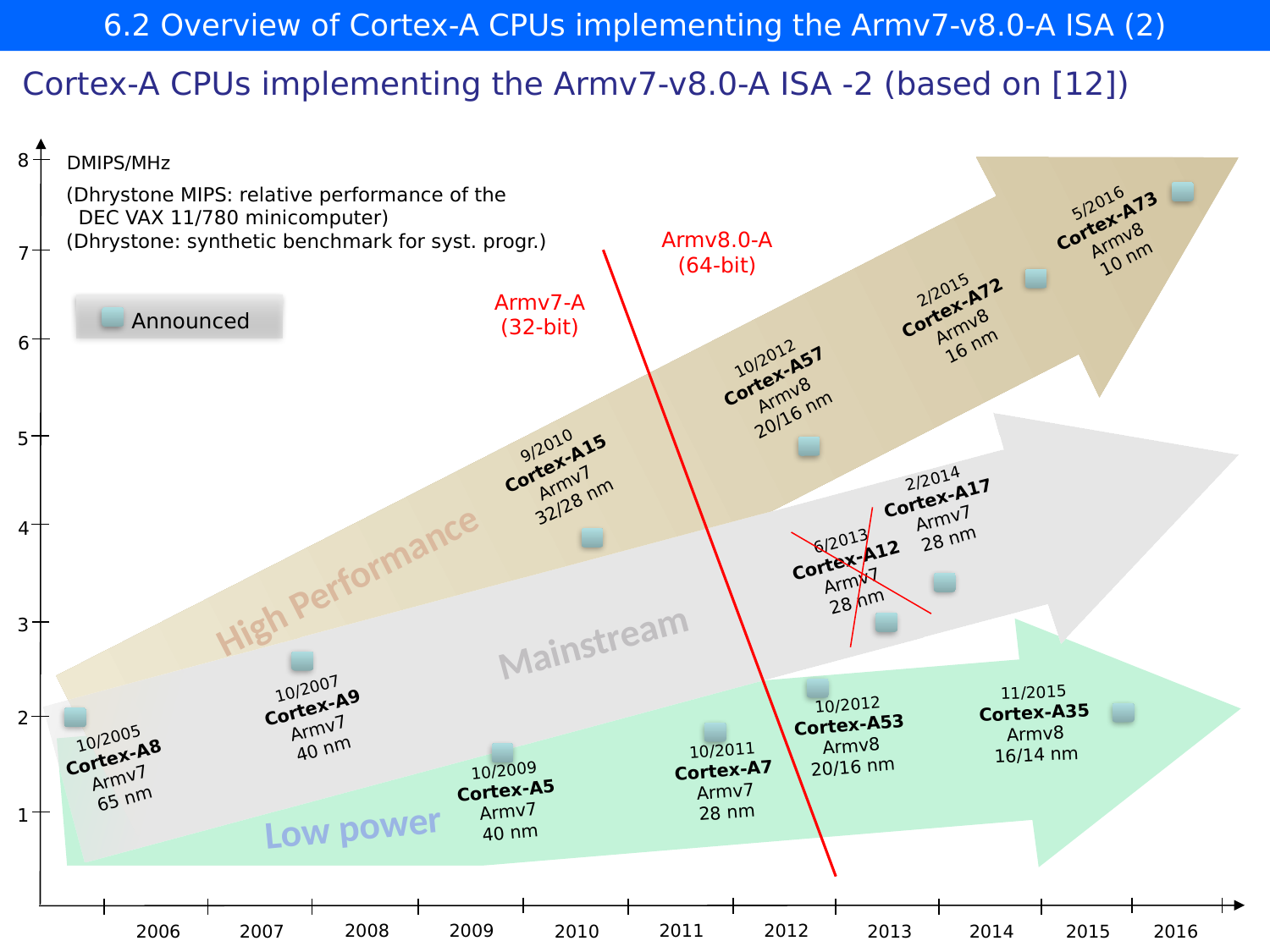

# 6.2 Overview of Cortex-A CPUs implementing the Armv7-v8.0-A ISA (2)
Cortex-A CPUs implementing the Armv7-v8.0-A ISA -2 (based on [12])

DMIPS/MHz
7

2/2015
Cortex-A72
Armv8
16 nm

Announced

6
10/2012
Cortex-A57
Armv8
20/16 nm
5
9/2010
Cortex-A15
Armv7
32/28 nm

2/2014
Cortex-A17
Armv7
28 nm
4

High Performance

3
Mainstream

10/2007
Cortex-A9
Armv7
40 nm

10/2012
Cortex-A53
Armv8
20/16 nm
2

10/2005
Cortex-A8
Armv7
65 nm

10/2011
Cortex-A7
Armv7
28 nm

10/2009
Cortex-A5
Armv7
40 nm
Low power
1

2008
2009
2011
2012
2010
2006
2015
2014
2007
2013

11/2015
Cortex-A35
Armv8
16/14 nm

8

5/2016
Cortex-A73
Armv8
10 nm
2016
(Dhrystone MIPS: relative performance of the
  DEC VAX 11/780 minicomputer)
(Dhrystone: synthetic benchmark for syst. progr.)
Armv8.0-A
(64-bit)
Armv7-A
(32-bit)
6/2013
Cortex-A12
Armv7
28 nm